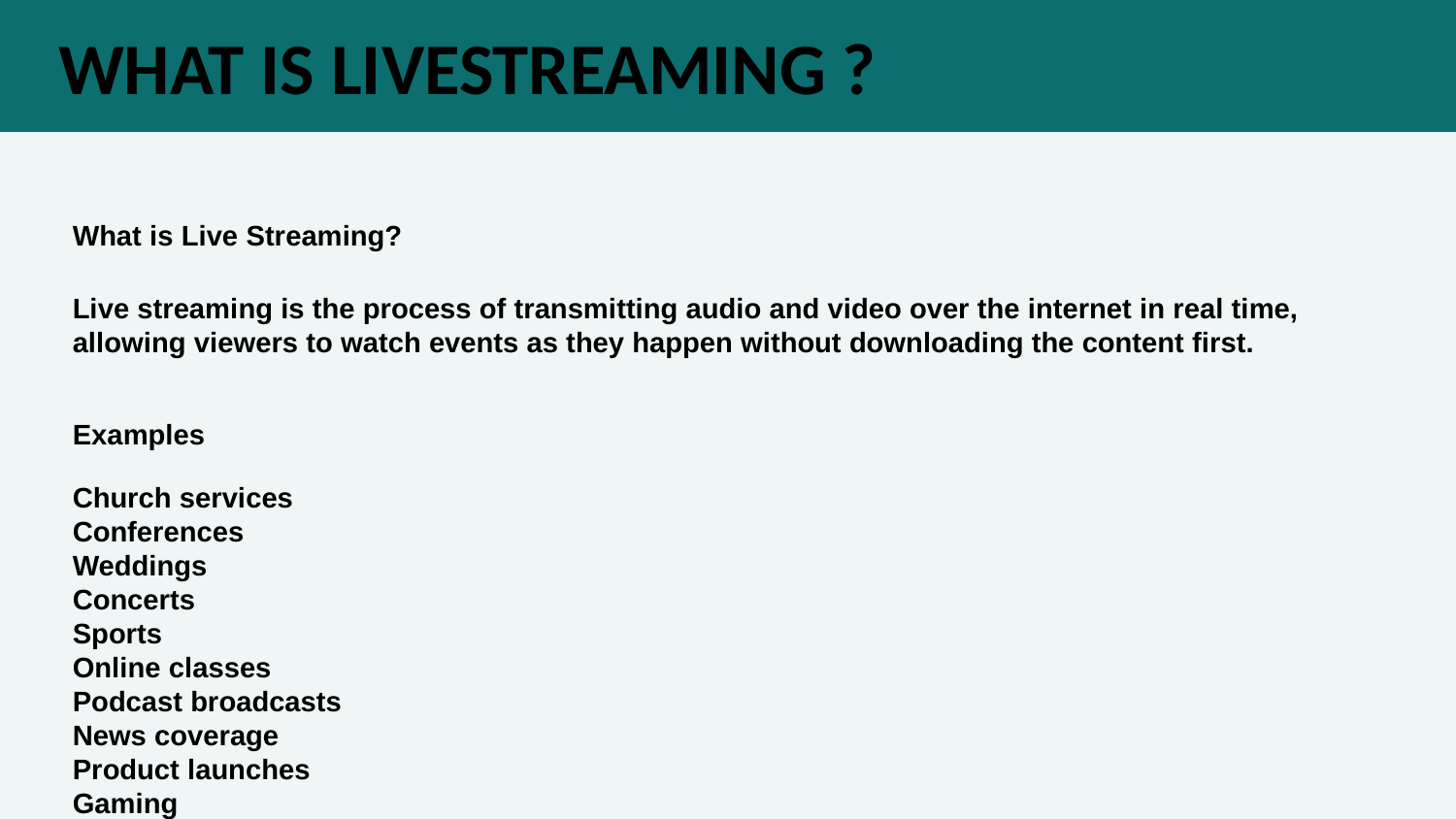

WHAT IS LIVESTREAMING ?
What is Live Streaming?

Live streaming is the process of transmitting audio and video over the internet in real time,
allowing viewers to watch events as they happen without downloading the content first.

Examples

Church services
Conferences
Weddings
Concerts
Sports
Online classes
Podcast broadcasts
News coverage
Product launches
Gaming